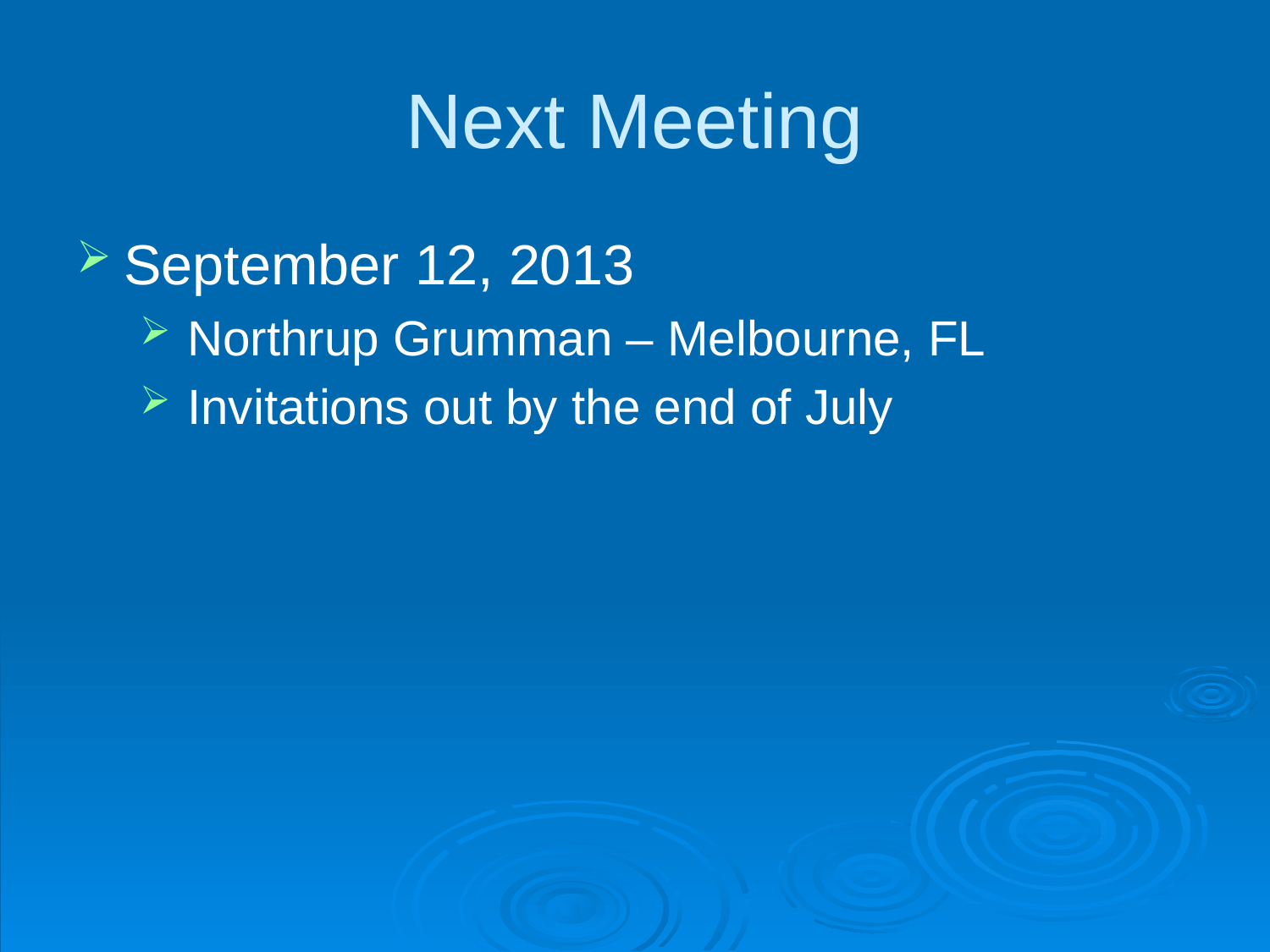

# Next Meeting
September 12, 2013
Northrup Grumman – Melbourne, FL
Invitations out by the end of July